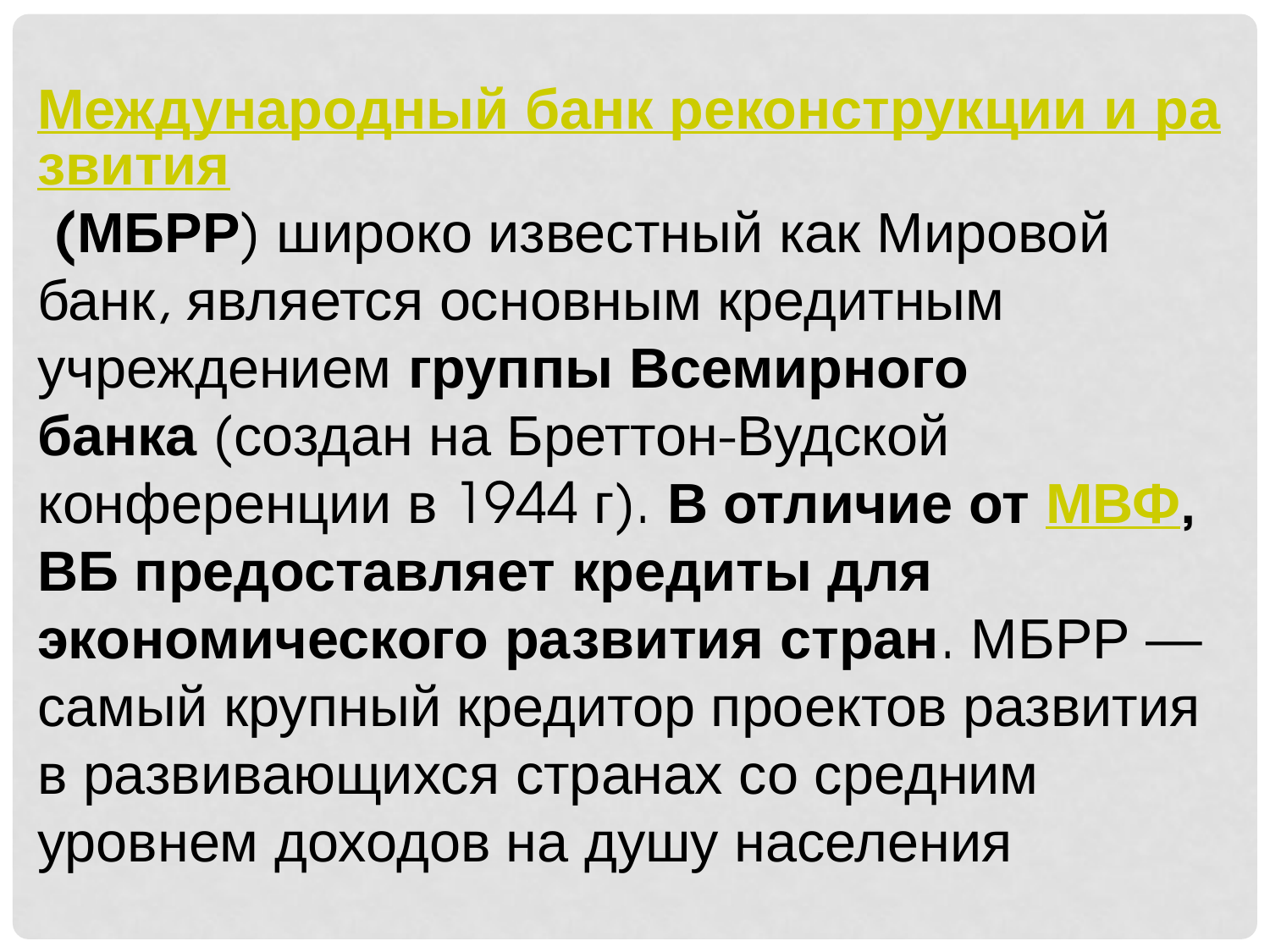

Международный банк реконструкции и развития (МБРР) широко известный как Мировой банк, является основным кредитным учреждением группы Всемирного банка (создан на Бреттон-Вудской конференции в 1944 г). В отличие от МВФ, ВБ предоставляет кредиты для экономического развития стран. МБРР — самый крупный кредитор проектов развития в развивающихся странах со средним уровнем доходов на душу населения